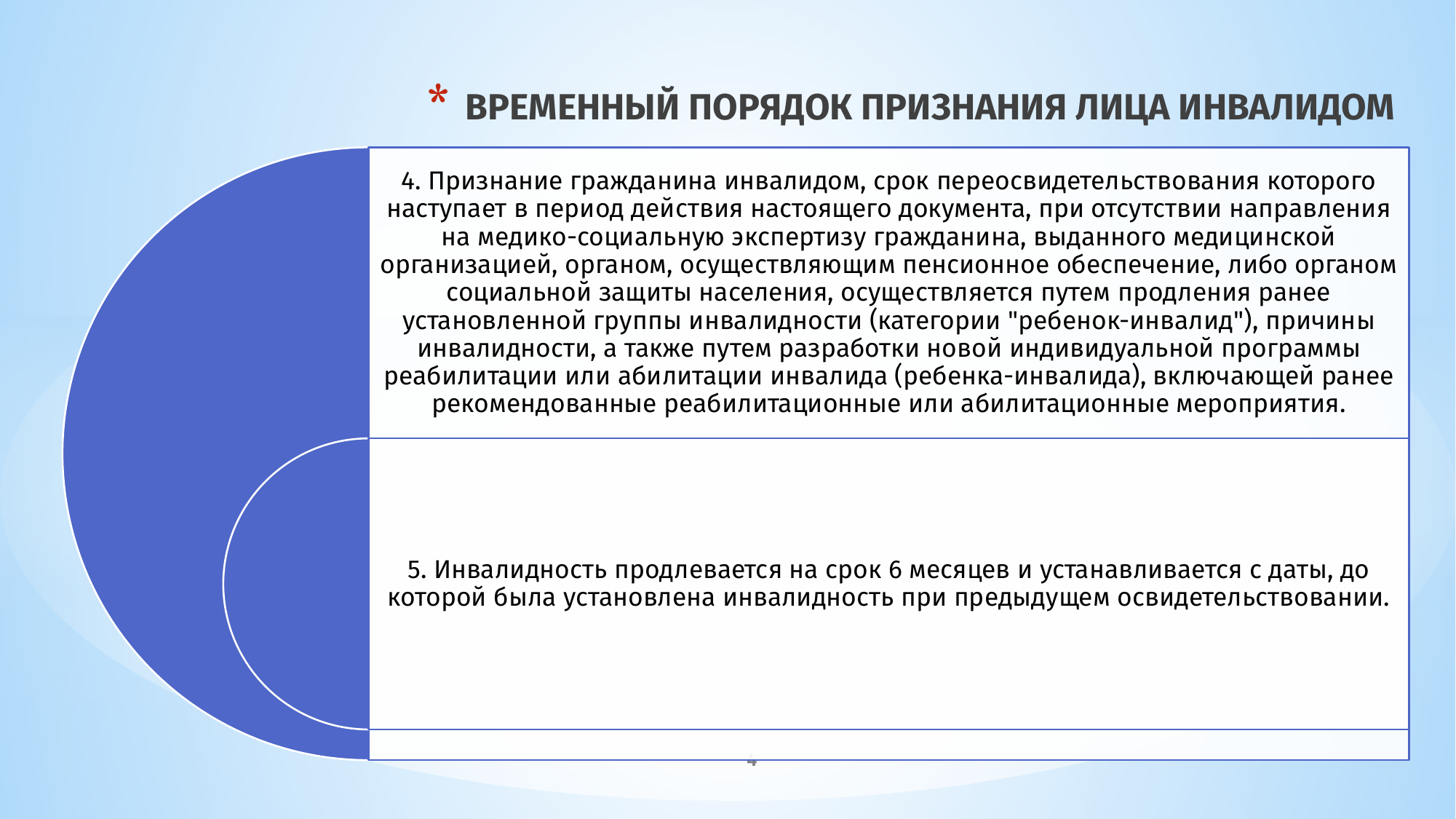

# ВРЕМЕННЫЙ ПОРЯДОК ПРИЗНАНИЯ ЛИЦА ИНВАЛИДОМ
4. Признание гражданина инвалидом, срок переосвидетельствования которого наступает в период действия настоящего документа, при отсутствии направления на медико-социальную экспертизу гражданина, выданного медицинской организацией, органом, осуществляющим пенсионное обеспечение, либо органом социальной защиты населения, осуществляется путем продления ранее установленной группы инвалидности (категории "ребенок-инвалид"), причины инвалидности, а также путем разработки новой индивидуальной программы реабилитации или абилитации инвалида (ребенка-инвалида), включающей ранее рекомендованные реабилитационные или абилитационные мероприятия.
5. Инвалидность продлевается на срок 6 месяцев и устанавливается с даты, до которой была установлена инвалидность при предыдущем освидетельствовании.
4